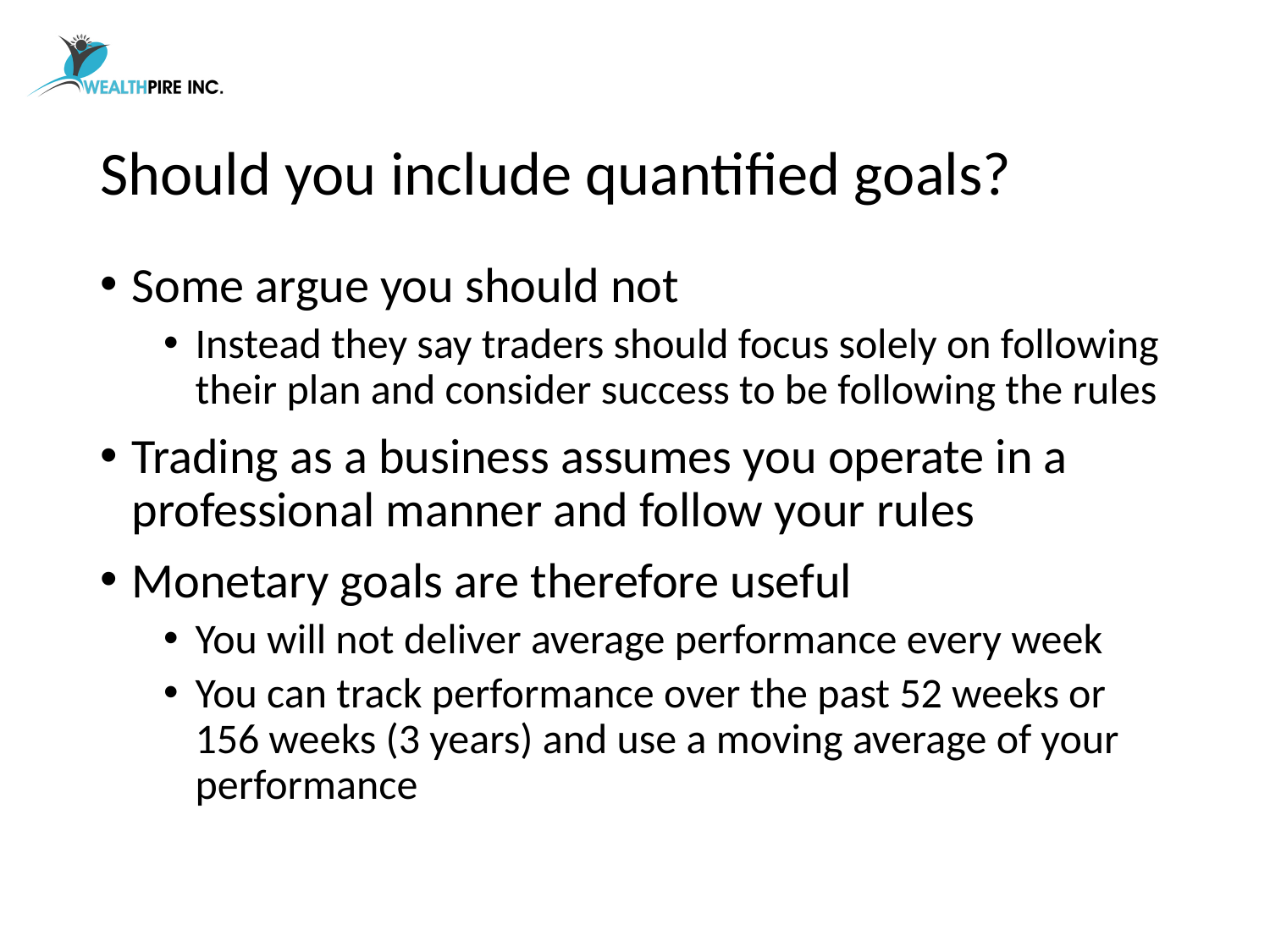

# Should you include quantified goals?
Some argue you should not
Instead they say traders should focus solely on following their plan and consider success to be following the rules
Trading as a business assumes you operate in a professional manner and follow your rules
Monetary goals are therefore useful
You will not deliver average performance every week
You can track performance over the past 52 weeks or 156 weeks (3 years) and use a moving average of your performance